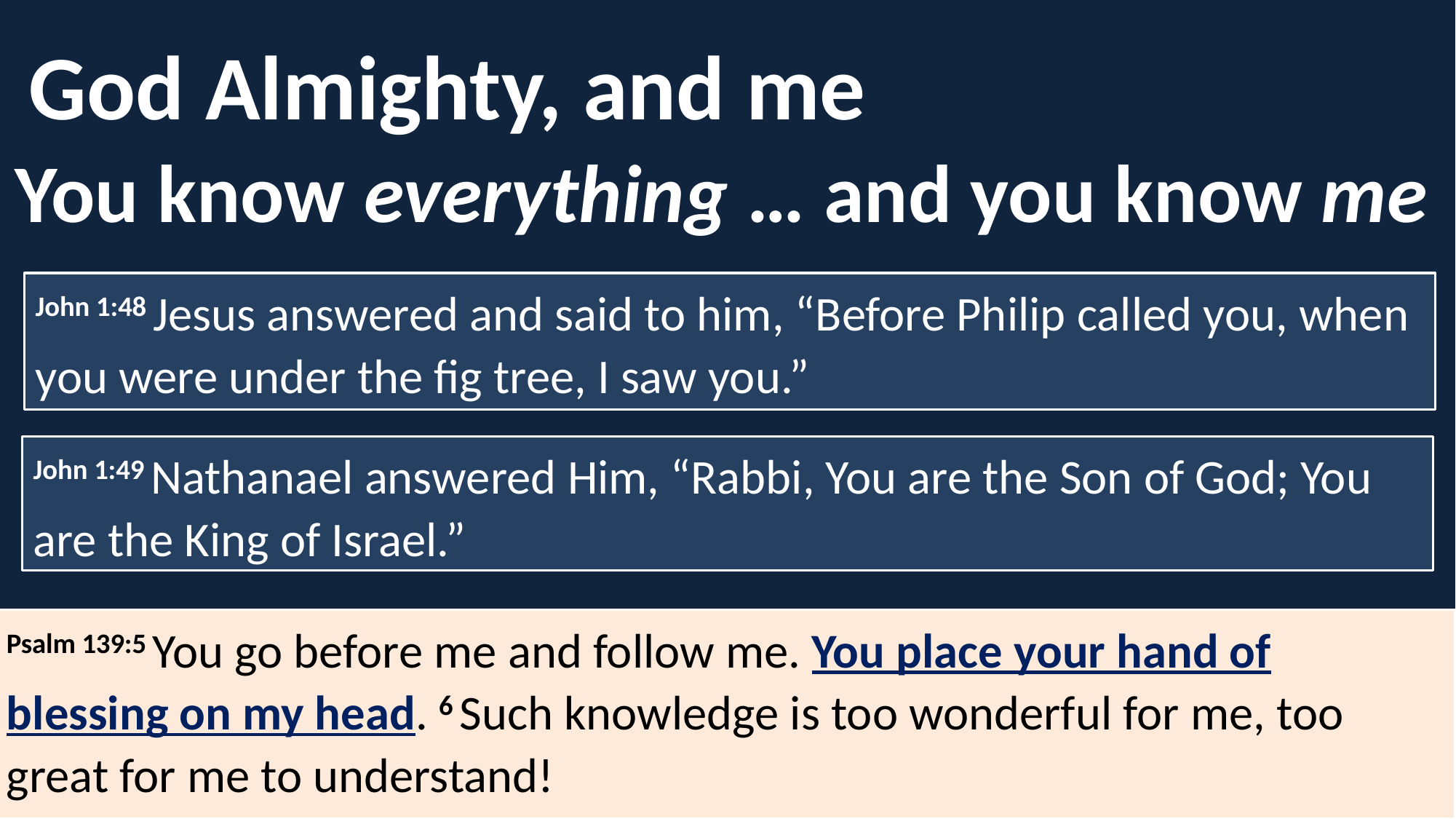

God Almighty, and me
You know everything … and you know me
John 1:48 Jesus answered and said to him, “Before Philip called you, when you were under the fig tree, I saw you.”

John 1:49 Nathanael answered Him, “Rabbi, You are the Son of God; You are the King of Israel.”

Psalm 139:5 You go before me and follow me. You place your hand of blessing on my head. 6 Such knowledge is too wonderful for me, too great for me to understand!